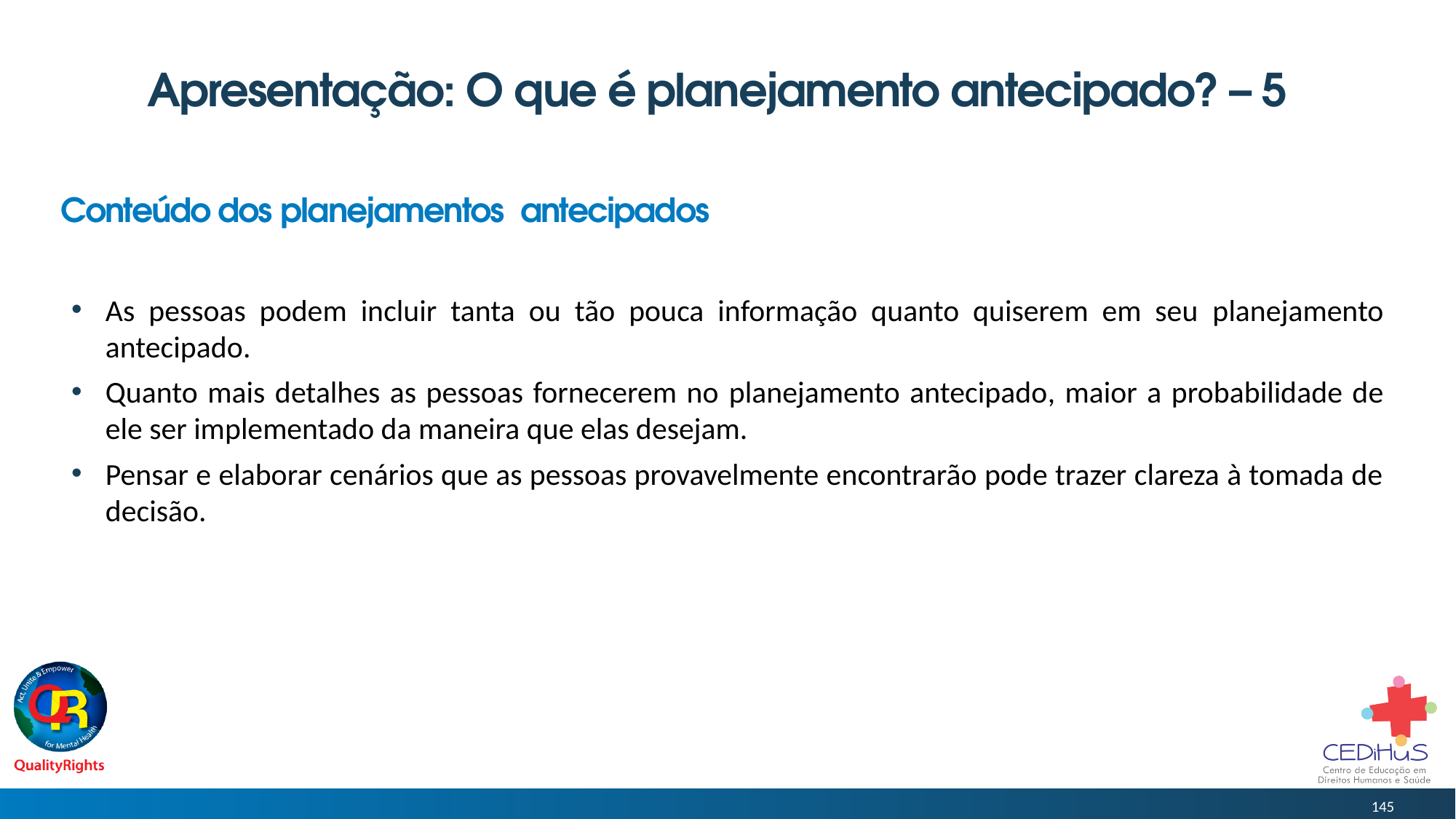

# Apresentação: O que é planejamento antecipado? – 5
Conteúdo dos planejamentos  antecipados
As pessoas podem incluir tanta ou tão pouca informação quanto quiserem em seu planejamento antecipado.
Quanto mais detalhes as pessoas fornecerem no planejamento antecipado, maior a probabilidade de ele ser implementado da maneira que elas desejam.
Pensar e elaborar cenários que as pessoas provavelmente encontrarão pode trazer clareza à tomada de decisão.